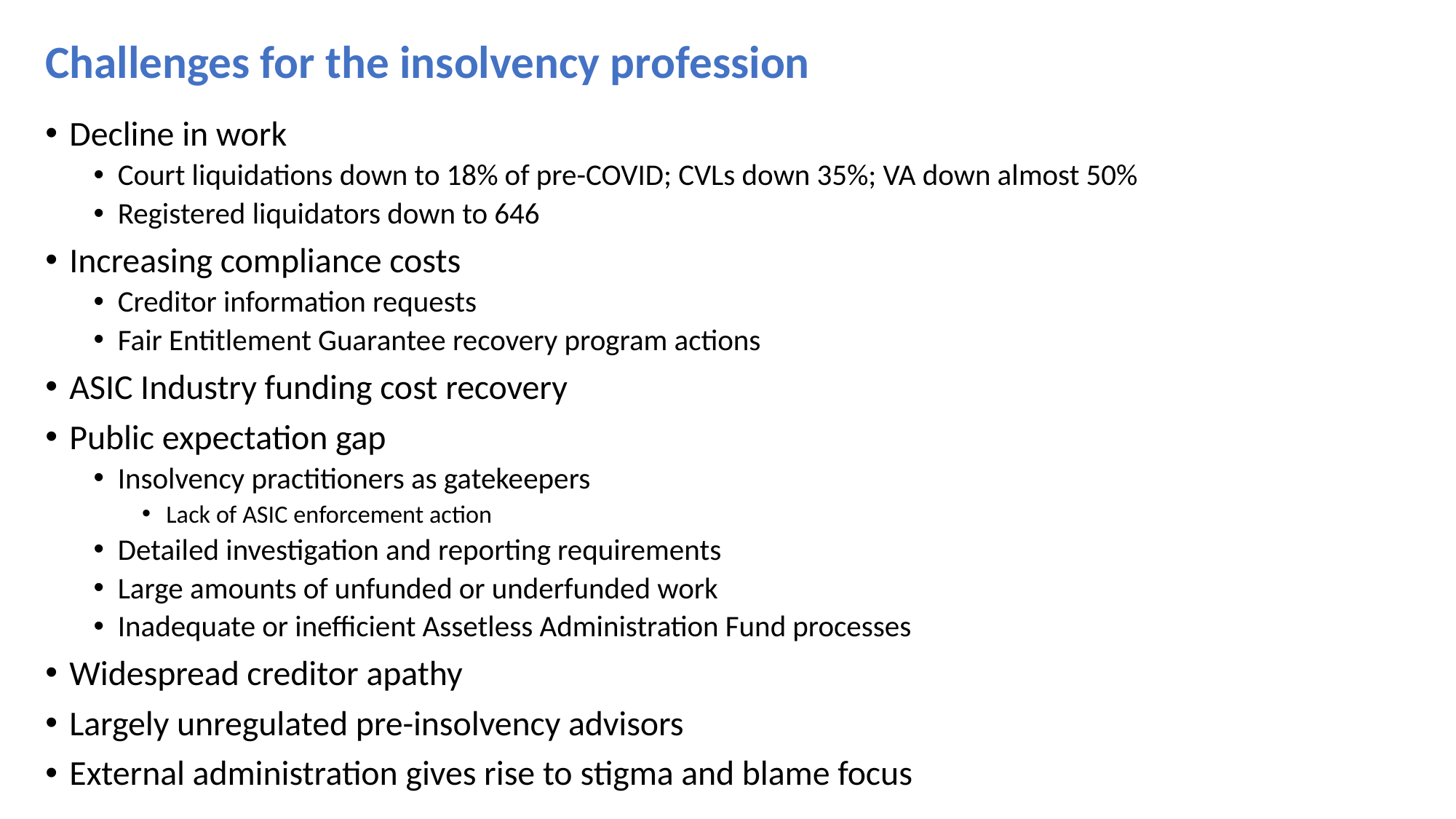

# Challenges for the insolvency profession
Decline in work
Court liquidations down to 18% of pre-COVID; CVLs down 35%; VA down almost 50%
Registered liquidators down to 646
Increasing compliance costs
Creditor information requests
Fair Entitlement Guarantee recovery program actions
ASIC Industry funding cost recovery
Public expectation gap
Insolvency practitioners as gatekeepers
Lack of ASIC enforcement action
Detailed investigation and reporting requirements
Large amounts of unfunded or underfunded work
Inadequate or inefficient Assetless Administration Fund processes
Widespread creditor apathy
Largely unregulated pre-insolvency advisors
External administration gives rise to stigma and blame focus